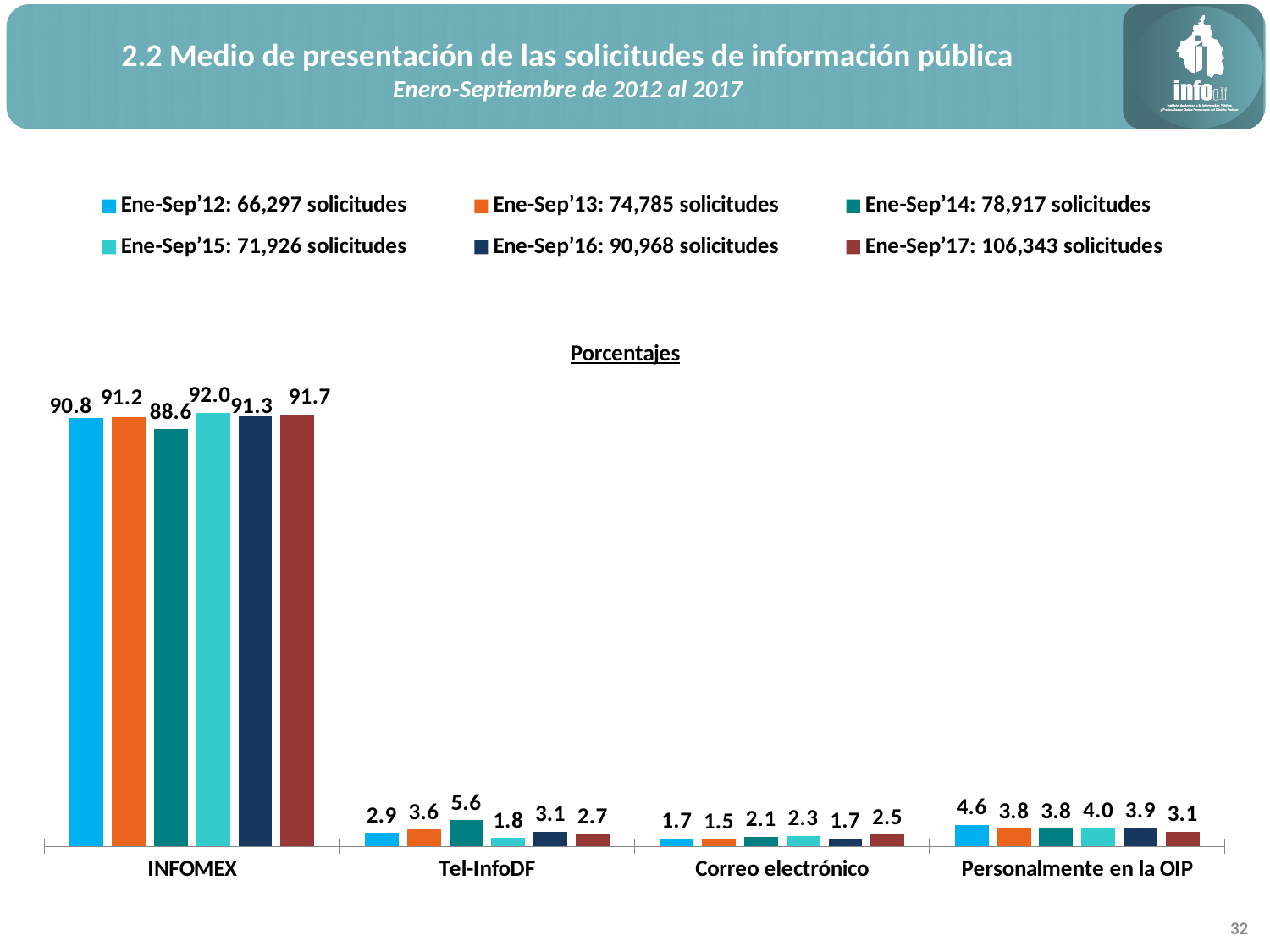

2.2 Medio de presentación de las solicitudes de información pública
Enero-Septiembre de 2012 al 2017

### Chart: Porcentajes

| Category | Ene-Sep’12: 66,297 solicitudes | Ene-Sep’13: 74,785 solicitudes | Ene-Sep’14: 78,917 solicitudes | Ene-Sep’15: 71,926 solicitudes | Ene-Sep’16: 90,968 solicitudes | Ene-Sep’17: 106,343 solicitudes |
|---|---|---|---|---|---|---|
| INFOMEX | 90.84875635398284 | 91.17202647589757 | 88.56393426004536 | 92.01262408586602 | 91.31232961041246 | 91.669409364039 |
| Tel-InfoDF | 2.8794666425328446 | 3.560874506919837 | 5.572943725686481 | 1.7754358646386563 | 3.0977926303755168 | 2.6865896203793387 |
| Correo electrónico | 1.6622169932274462 | 1.4909406966637695 | 2.0908042627063876 | 2.2578761504880016 | 1.6731158209480255 | 2.4975785900341347 |
| Personalmente en la OIP | 4.609560010256875 | 3.776158320518821 | 3.7723177515617676 | 3.954063899007313 | 3.9167619382640053 | 3.146422425547521 |
32